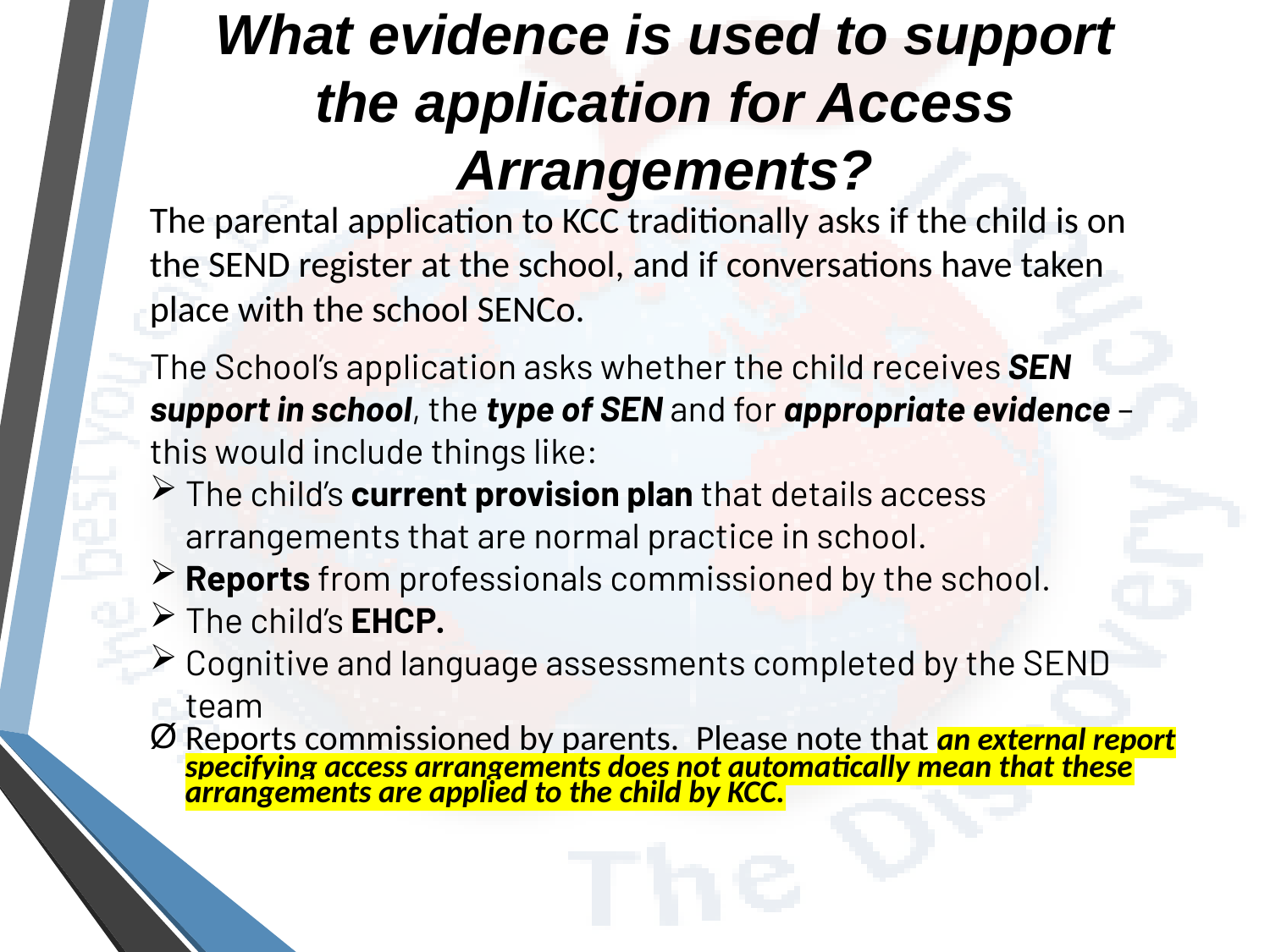

# What evidence is used to support the application for Access Arrangements?
The parental application to KCC traditionally asks if the child is on the SEND register at the school, and if conversations have taken place with the school SENCo.
The School’s application asks whether the child receives SEN support in school, the type of SEN and for appropriate evidence – this would include things like:
The child’s current provision plan that details access arrangements that are normal practice in school.
Reports from professionals commissioned by the school.
The child’s EHCP.
Cognitive and language assessments completed by the SEND team

Reports commissioned by parents.  ​Please note that an external report specifying access arrangements does not automatically mean that these arrangements are applied to the child by KCC.​